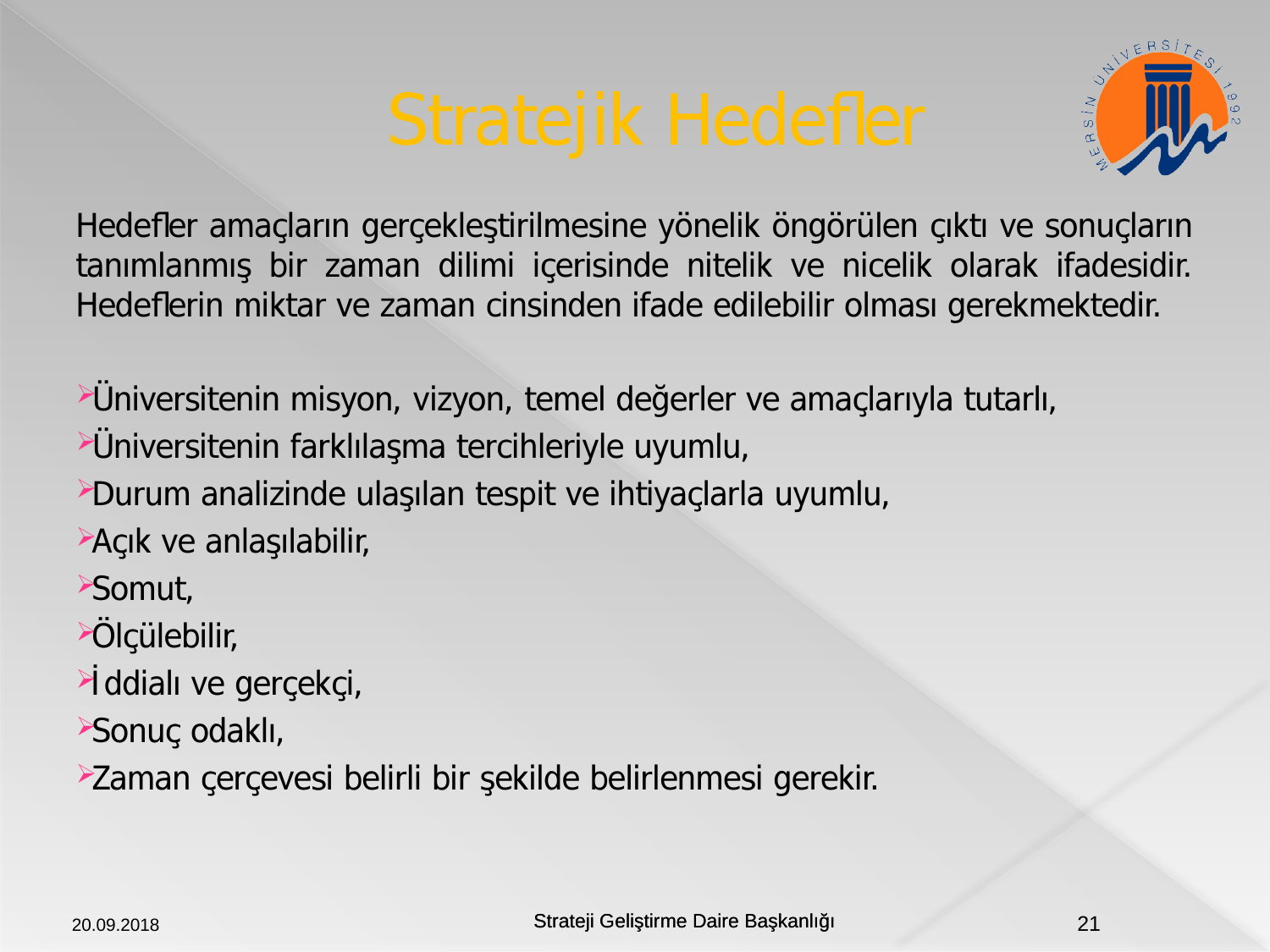

# Stratejik Hedefler
Hedefler amaçların gerçekleştirilmesine yönelik öngörülen çıktı ve sonuçların tanımlanmış bir zaman dilimi içerisinde nitelik ve nicelik olarak ifadesidir. Hedeflerin miktar ve zaman cinsinden ifade edilebilir olması gerekmektedir.

Üniversitenin misyon, vizyon, temel değerler ve amaçlarıyla tutarlı,
Üniversitenin farklılaşma tercihleriyle uyumlu,
Durum analizinde ulaşılan tespit ve ihtiyaçlarla uyumlu,
Açık ve anlaşılabilir,
Somut,
Ölçülebilir,
İddialı ve gerçekçi,
Sonuç odaklı,
Zaman çerçevesi belirli bir şekilde belirlenmesi gerekir.

20.09.2018
21